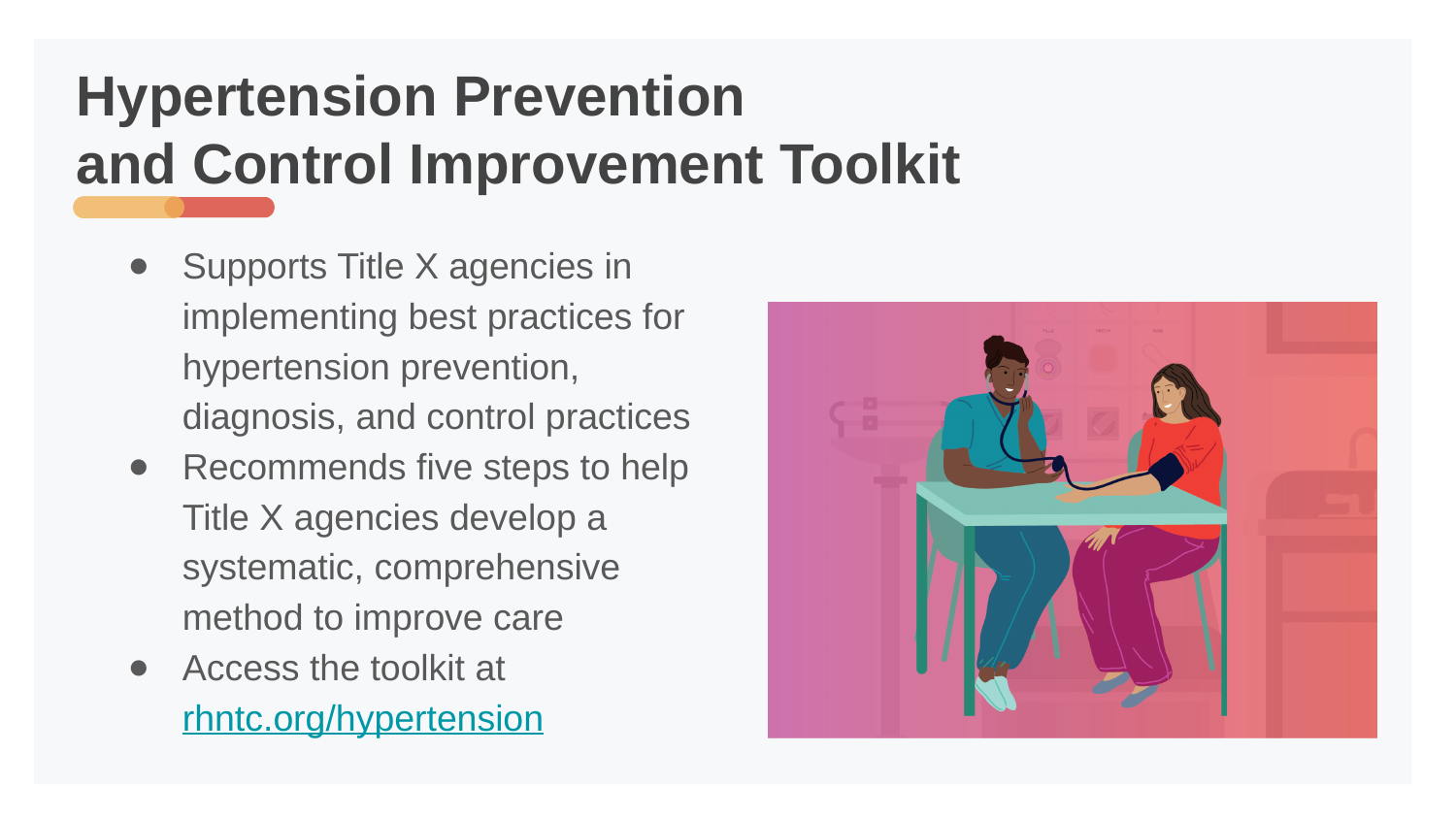

# Hypertension Prevention and Control Improvement Toolkit
Supports Title X agencies in implementing best practices for hypertension prevention, diagnosis, and control practices
Recommends five steps to help Title X agencies develop a systematic, comprehensive method to improve care
Access the toolkit at rhntc.org/hypertension